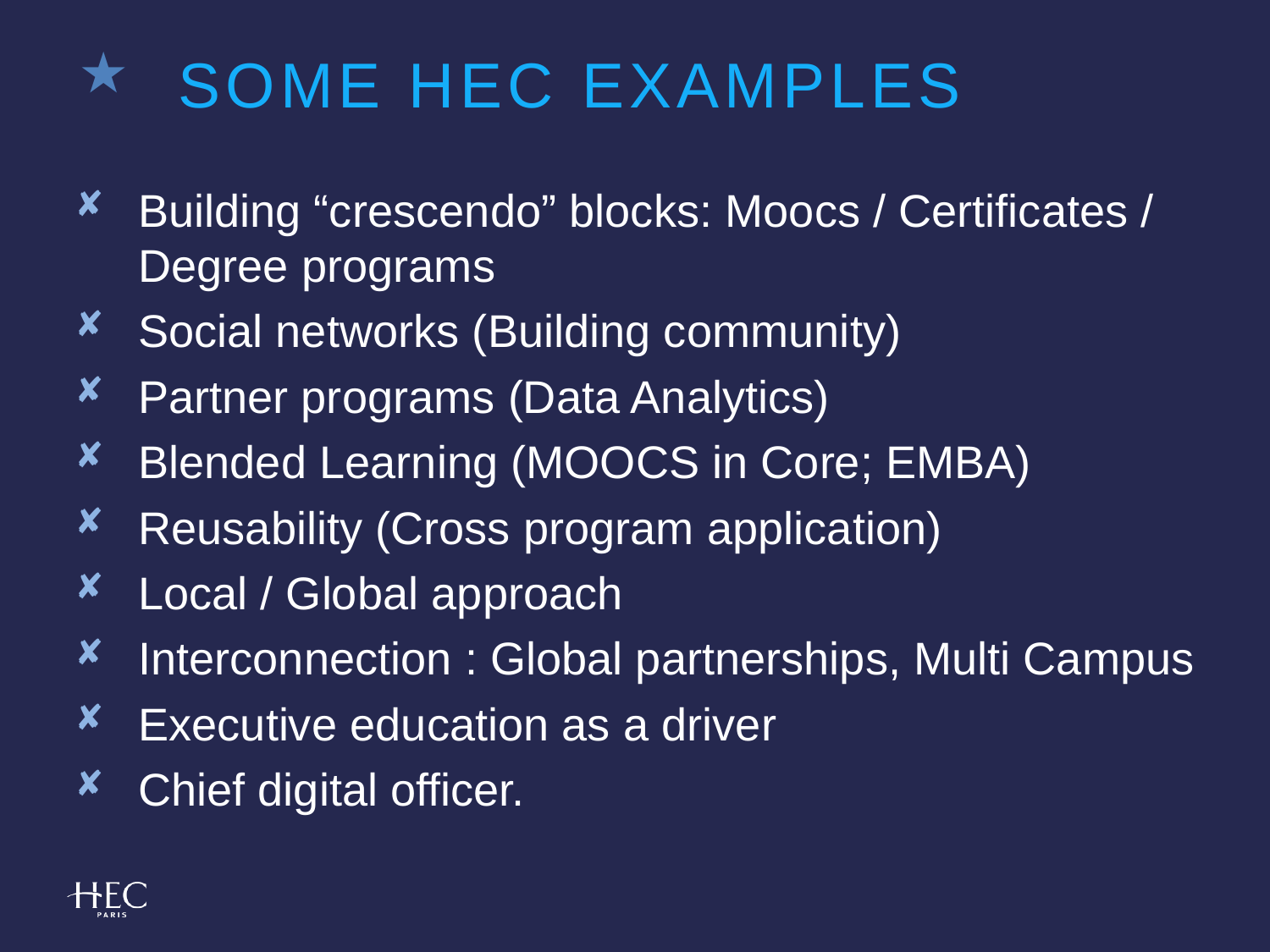

# Some HEC Examples
Building “crescendo” blocks: Moocs / Certificates / Degree programs
Social networks (Building community)
Partner programs (Data Analytics)
Blended Learning (MOOCS in Core; EMBA)
Reusability (Cross program application)
Local / Global approach
Interconnection : Global partnerships, Multi Campus
Executive education as a driver
Chief digital officer.